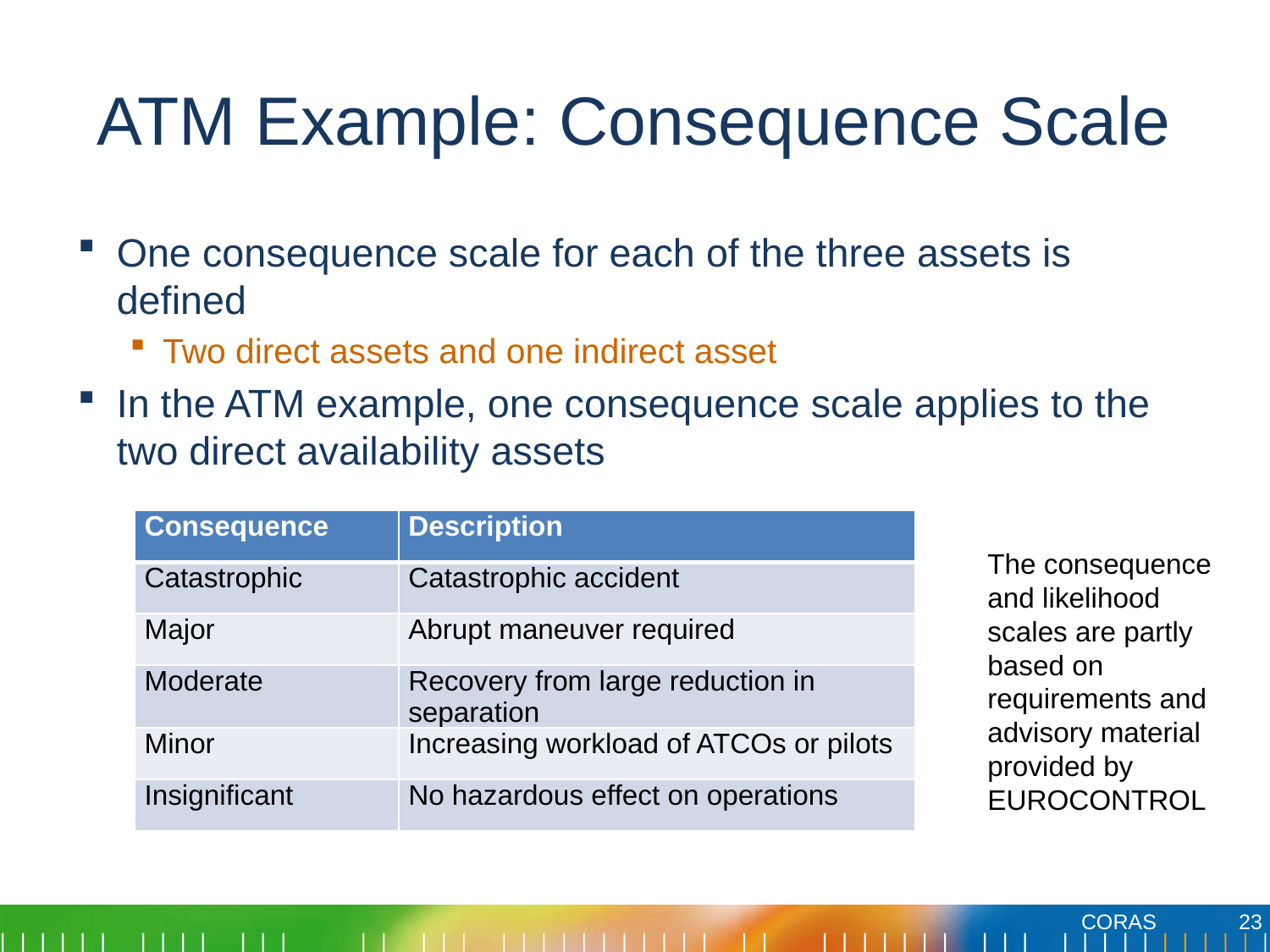

# ATM Example: Consequence Scale
One consequence scale for each of the three assets is defined
Two direct assets and one indirect asset
In the ATM example, one consequence scale applies to the two direct availability assets

| Consequence | Description |
| --- | --- |
| Catastrophic | Catastrophic accident |
| Major | Abrupt maneuver required |
| Moderate | Recovery from large reduction in separation |
| Minor | Increasing workload of ATCOs or pilots |
| Insignificant | No hazardous effect on operations |
The consequence and likelihood scales are partly based on requirements and advisory material provided by EUROCONTROL
23
CORAS